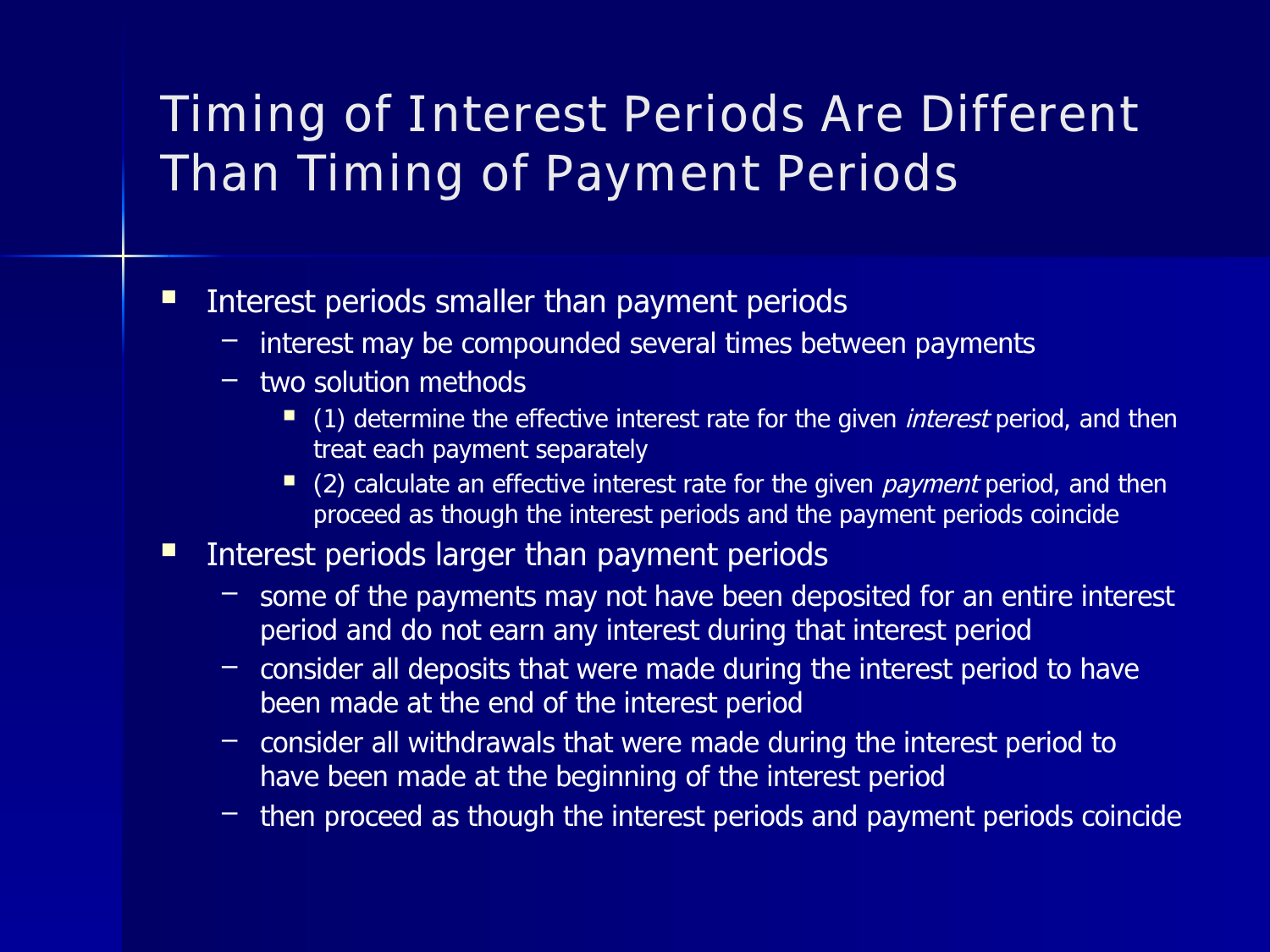

# Timing of Interest Periods Are Different Than Timing of Payment Periods
Interest periods smaller than payment periods
interest may be compounded several times between payments
two solution methods
(1) determine the effective interest rate for the given interest period, and then treat each payment separately
(2) calculate an effective interest rate for the given payment period, and then proceed as though the interest periods and the payment periods coincide
Interest periods larger than payment periods
some of the payments may not have been deposited for an entire interest period and do not earn any interest during that interest period
consider all deposits that were made during the interest period to have been made at the end of the interest period
consider all withdrawals that were made during the interest period to have been made at the beginning of the interest period
then proceed as though the interest periods and payment periods coincide